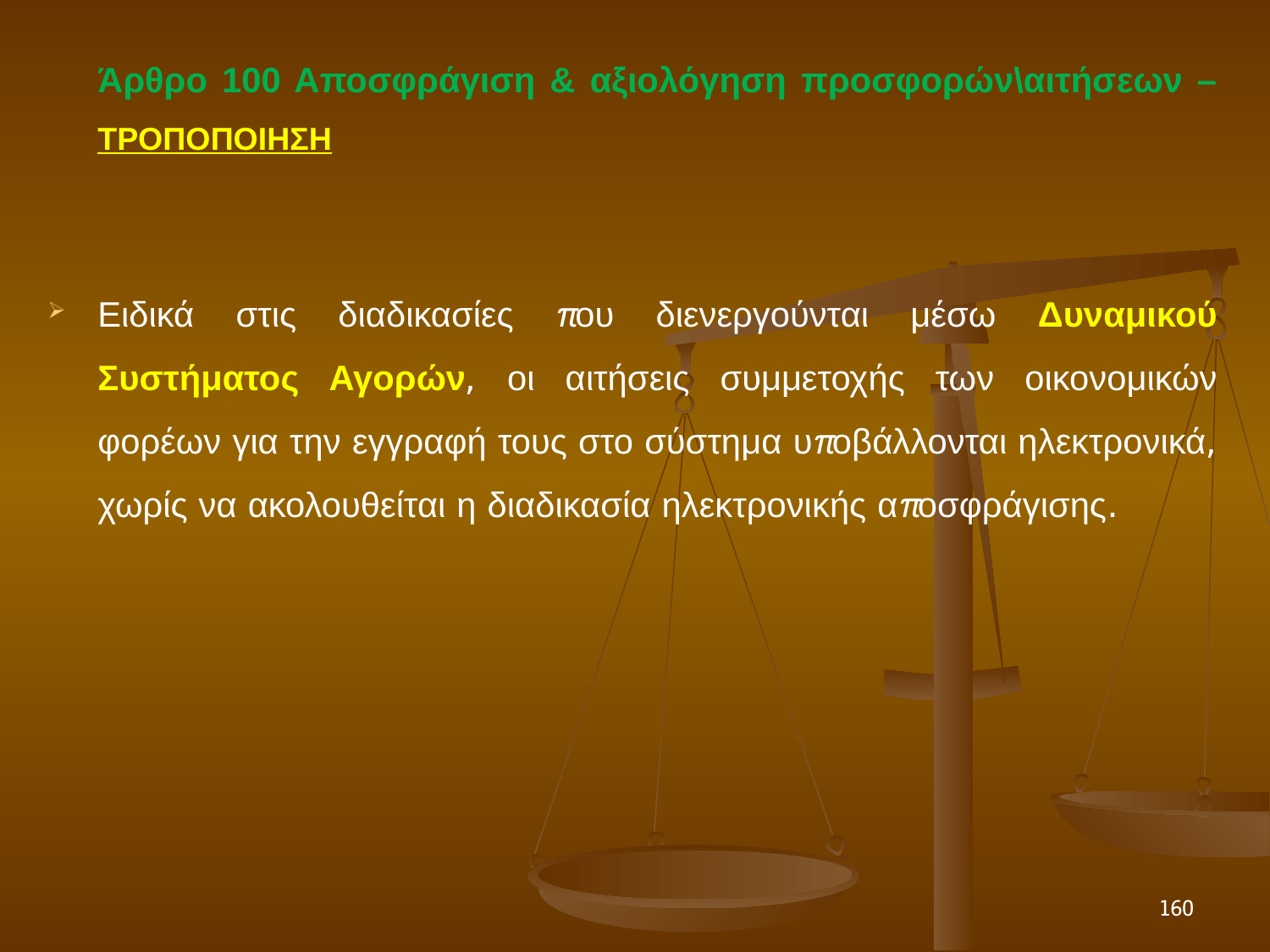

Άρθρο 100 Αποσφράγιση & αξιολόγηση προσφορών\αιτήσεων – ΤΡΟΠΟΠΟΙΗΣΗ

Ειδικά στις διαδικασίες που διενεργούνται μέσω Δυναμικού Συστήματος Αγορών, οι αιτήσεις συμμετοχής των οικονομικών φορέων για την εγγραφή τους στο σύστημα υποβάλλονται ηλεκτρονικά, χωρίς να ακολουθείται η διαδικασία ηλεκτρονικής αποσφράγισης.
160